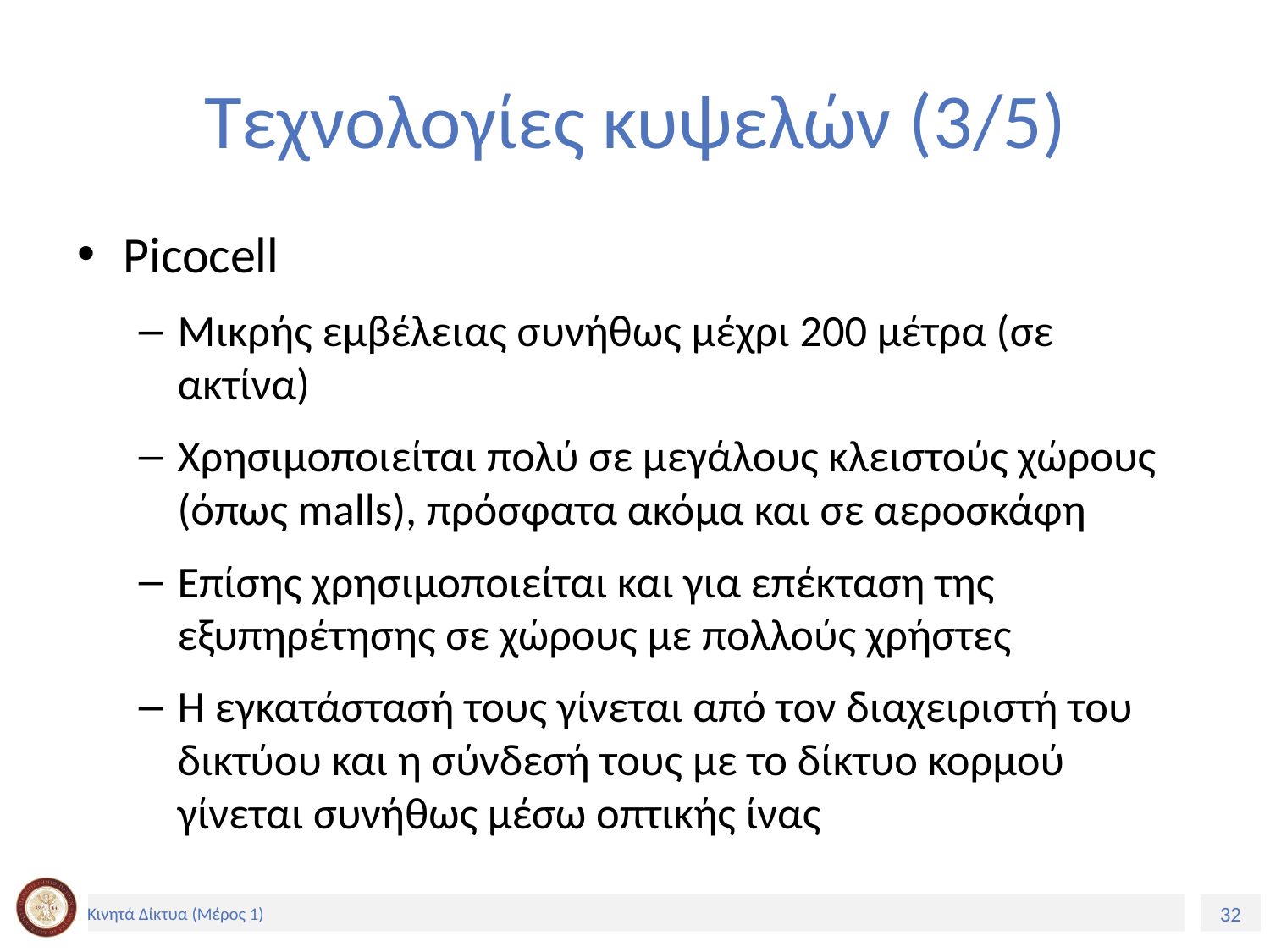

# Τεχνολογίες κυψελών (3/5)
Picocell
Μικρής εμβέλειας συνήθως μέχρι 200 μέτρα (σε ακτίνα)
Χρησιμοποιείται πολύ σε μεγάλους κλειστούς χώρους (όπως malls), πρόσφατα ακόμα και σε αεροσκάφη
Επίσης χρησιμοποιείται και για επέκταση της εξυπηρέτησης σε χώρους με πολλούς χρήστες
Η εγκατάστασή τους γίνεται από τον διαχειριστή του δικτύου και η σύνδεσή τους με το δίκτυο κορμού γίνεται συνήθως μέσω οπτικής ίνας